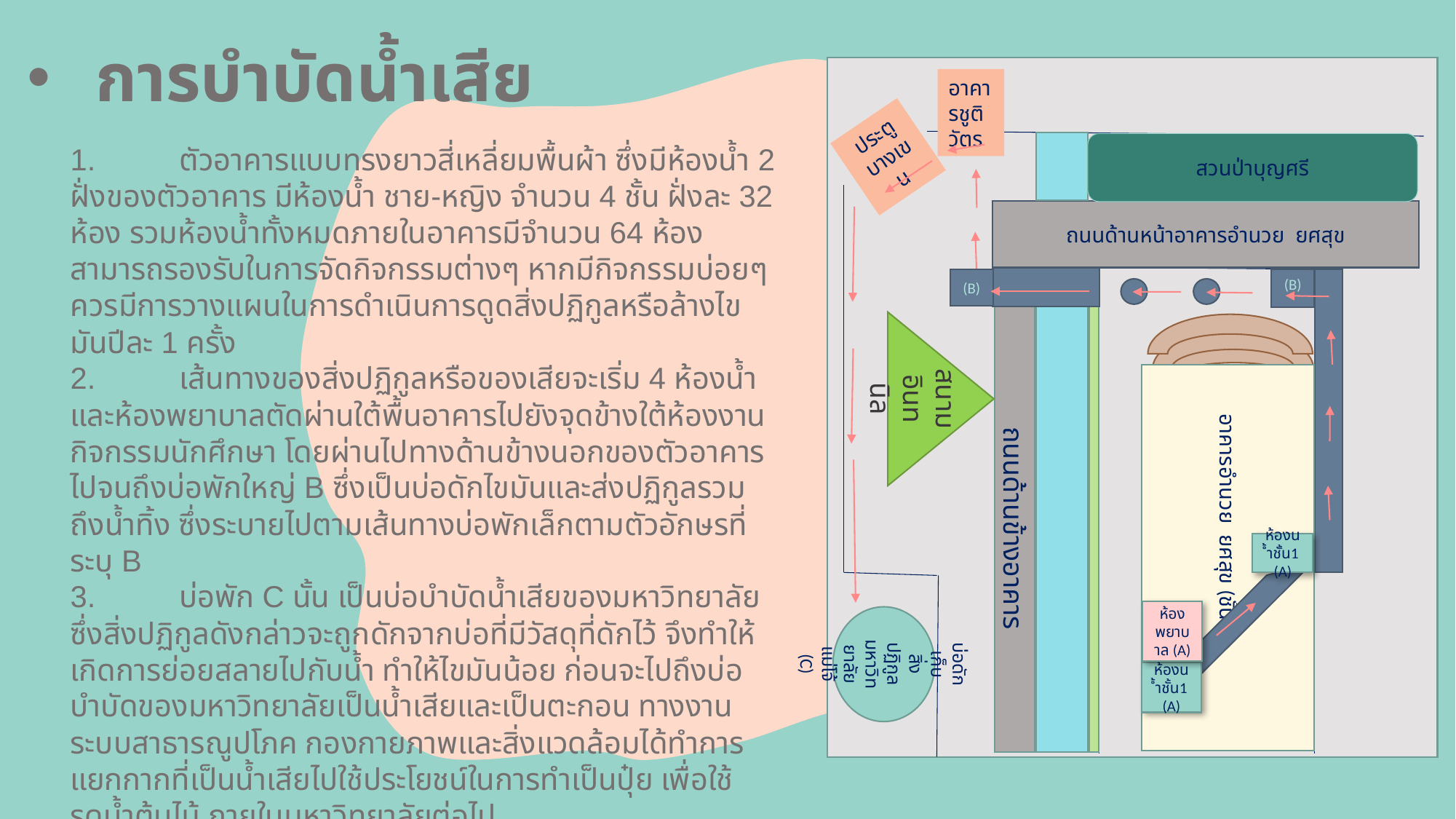

# การบำบัดน้ำเสีย
ถนนด้านหน้าอาคารอำนวย  ยศสุข

อาคารชูติวัตร
ประตูบางเขน

สวนป่าบุญศรี
1.	ตัวอาคารแบบทรงยาวสี่เหลี่ยมพื้นผ้า ซึ่งมีห้องน้ำ 2 ฝั่งของตัวอาคาร มีห้องน้ำ ชาย-หญิง จำนวน 4 ชั้น ฝั่งละ 32 ห้อง รวมห้องน้ำทั้งหมดภายในอาคารมีจำนวน 64 ห้อง สามารถรองรับในการจัดกิจกรรมต่างๆ หากมีกิจกรรมบ่อยๆ ควรมีการวางแผนในการดำเนินการดูดสิ่งปฏิกูลหรือล้างไขมันปีละ 1 ครั้ง
2.	เส้นทางของสิ่งปฏิกูลหรือของเสียจะเริ่ม 4 ห้องน้ำ และห้องพยาบาลตัดผ่านใต้พื้นอาคารไปยังจุดข้างใต้ห้องงานกิจกรรมนักศึกษา โดยผ่านไปทางด้านข้างนอกของตัวอาคารไปจนถึงบ่อพักใหญ่ B ซึ่งเป็นบ่อดักไขมันและส่งปฏิกูลรวมถึงน้ำทิ้ง ซึ่งระบายไปตามเส้นทางบ่อพักเล็กตามตัวอักษรที่ระบุ B
3.	บ่อพัก C นั้น เป็นบ่อบำบัดน้ำเสียของมหาวิทยาลัย ซึ่งสิ่งปฏิกูลดังกล่าวจะถูกดักจากบ่อที่มีวัสดุที่ดักไว้ จึงทำให้เกิดการย่อยสลายไปกับน้ำ ทำให้ไขมันน้อย ก่อนจะไปถึงบ่อบำบัดของมหาวิทยาลัยเป็นน้ำเสียและเป็นตะกอน ทางงานระบบสาธารณูปโภค กองกายภาพและสิ่งแวดล้อมได้ทำการแยกกากที่เป็นน้ำเสียไปใช้ประโยชน์ในการทำเป็นปุ๋ย เพื่อใช้รดน้ำต้นไม้ ภายในมหาวิทยาลัยต่อไป

(B)

(B)

ถนนด้านข้างอาคาร

สนามอินทนิล

       อาคารอำนวย  ยศสุข (ชั้น 1)
ห้องน้ำชั้น1 (A)
ห้องพยาบาล (A)
บ่อดักเก็บ
สิ่งปฏิกูลมหาวิทยาลัยแม่โจ้ (C)

ห้องน้ำชั้น1 (A)